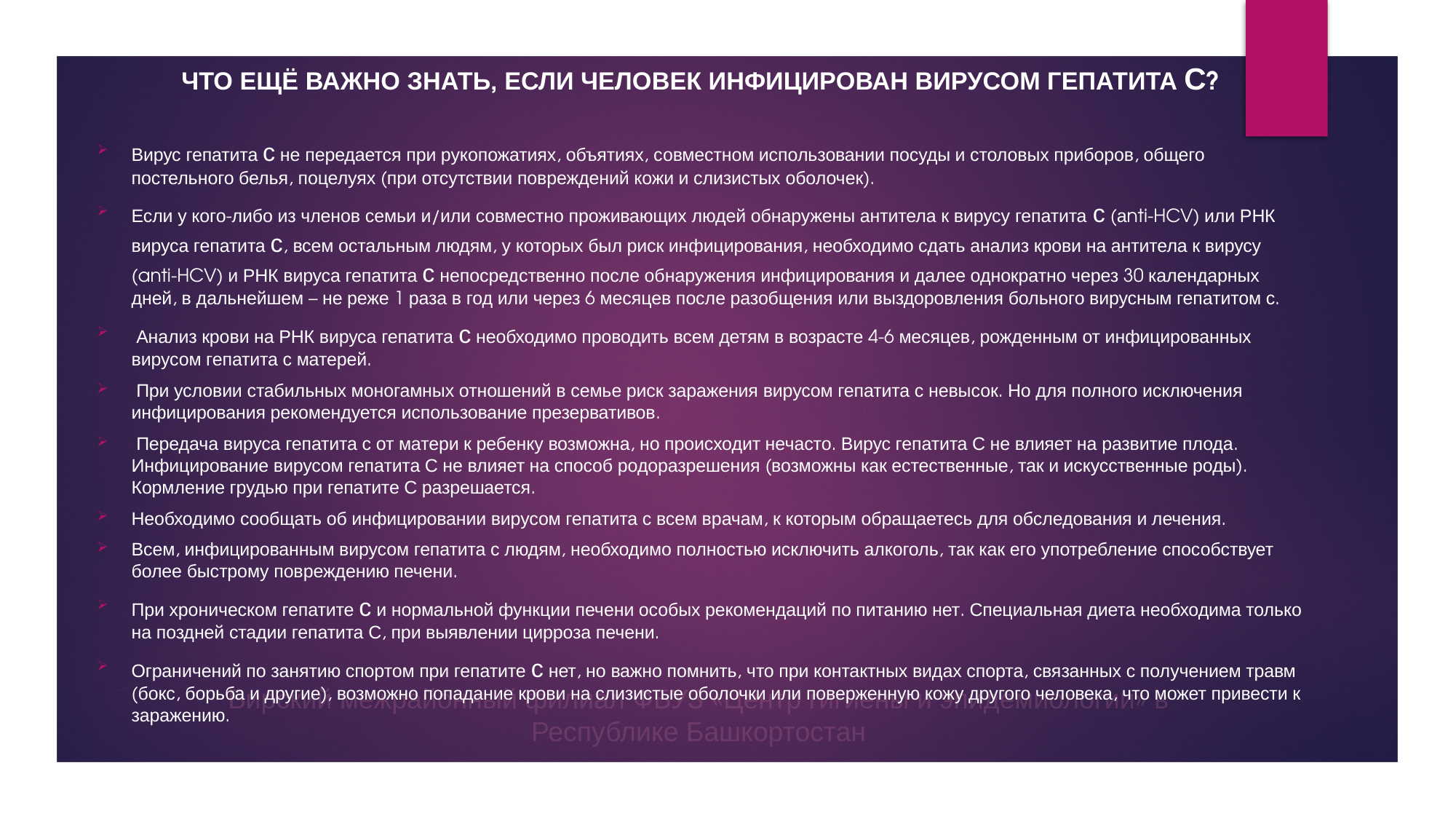

Что ещё важно знать, если человек инфицирован вирусом гепатита С?

Вирус гепатита с не передается при рукопожатиях, объятиях, совместном использовании посуды и столовых приборов, общего постельного белья, поцелуях (при отсутствии повреждений кожи и слизистых оболочек).
Если у кого-либо из членов семьи и/или совместно проживающих людей обнаружены антитела к вирусу гепатита с (аnti-HCV) или РНК вируса гепатита с, всем остальным людям, у которых был риск инфицирования, необходимо сдать анализ крови на антитела к вирусу (anti-HCV) и РНК вируса гепатита с непосредственно после обнаружения инфицирования и далее однократно через 30 календарных дней, в дальнейшем – не реже 1 раза в год или через 6 месяцев после разобщения или выздоровления больного вирусным гепатитом с.
 Анализ крови на РНК вируса гепатита с необходимо проводить всем детям в возрасте 4-6 месяцев, рожденным от инфицированных вирусом гепатита с матерей.
 При условии стабильных моногамных отношений в семье риск заражения вирусом гепатита с невысок. Но для полного исключения инфицирования рекомендуется использование презервативов.
 Передача вируса гепатита с от матери к ребенку возможна, но происходит нечасто. Вирус гепатита С не влияет на развитие плода. Инфицирование вирусом гепатита С не влияет на способ родоразрешения (возможны как естественные, так и искусственные роды). Кормление грудью при гепатите С разрешается.
Необходимо сообщать об инфицировании вирусом гепатита с всем врачам, к которым обращаетесь для обследования и лечения.
Всем, инфицированным вирусом гепатита с людям, необходимо полностью исключить алкоголь, так как его употребление способствует более быстрому повреждению печени.
При хроническом гепатите с и нормальной функции печени особых рекомендаций по питанию нет. Специальная диета необходима только на поздней стадии гепатита С, при выявлении цирроза печени.
Ограничений по занятию спортом при гепатите с нет, но важно помнить, что при контактных видах спорта, связанных с получением травм (бокс, борьба и другие), возможно попадание крови на слизистые оболочки или поверженную кожу другого человека, что может привести к заражению.